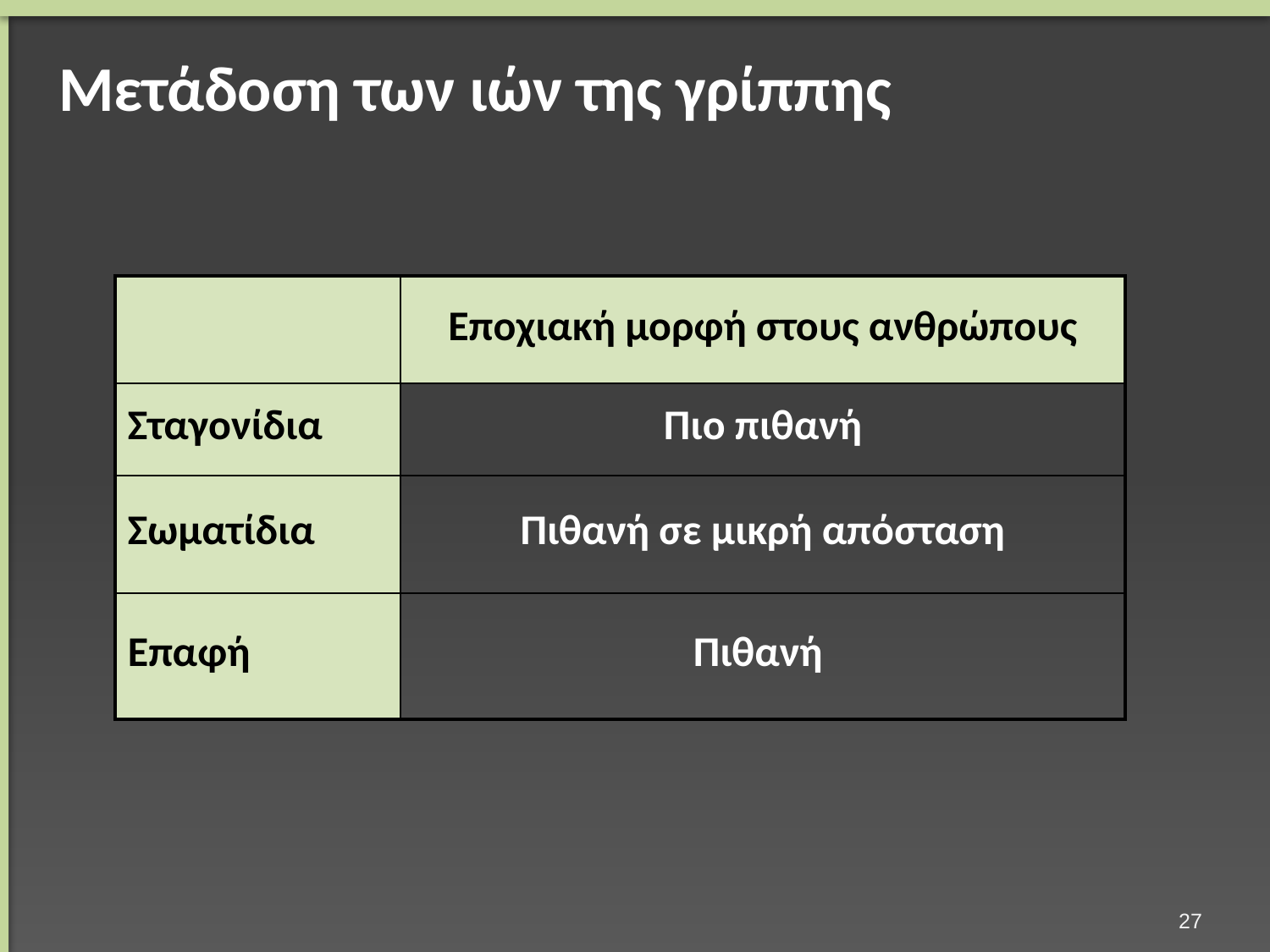

# Μετάδοση των ιών της γρίππης
|  | Εποχιακή μορφή στους ανθρώπους |
| --- | --- |
| Σταγονίδια | Πιο πιθανή |
| Σωματίδια | Πιθανή σε μικρή απόσταση |
| Επαφή | Πιθανή |
27